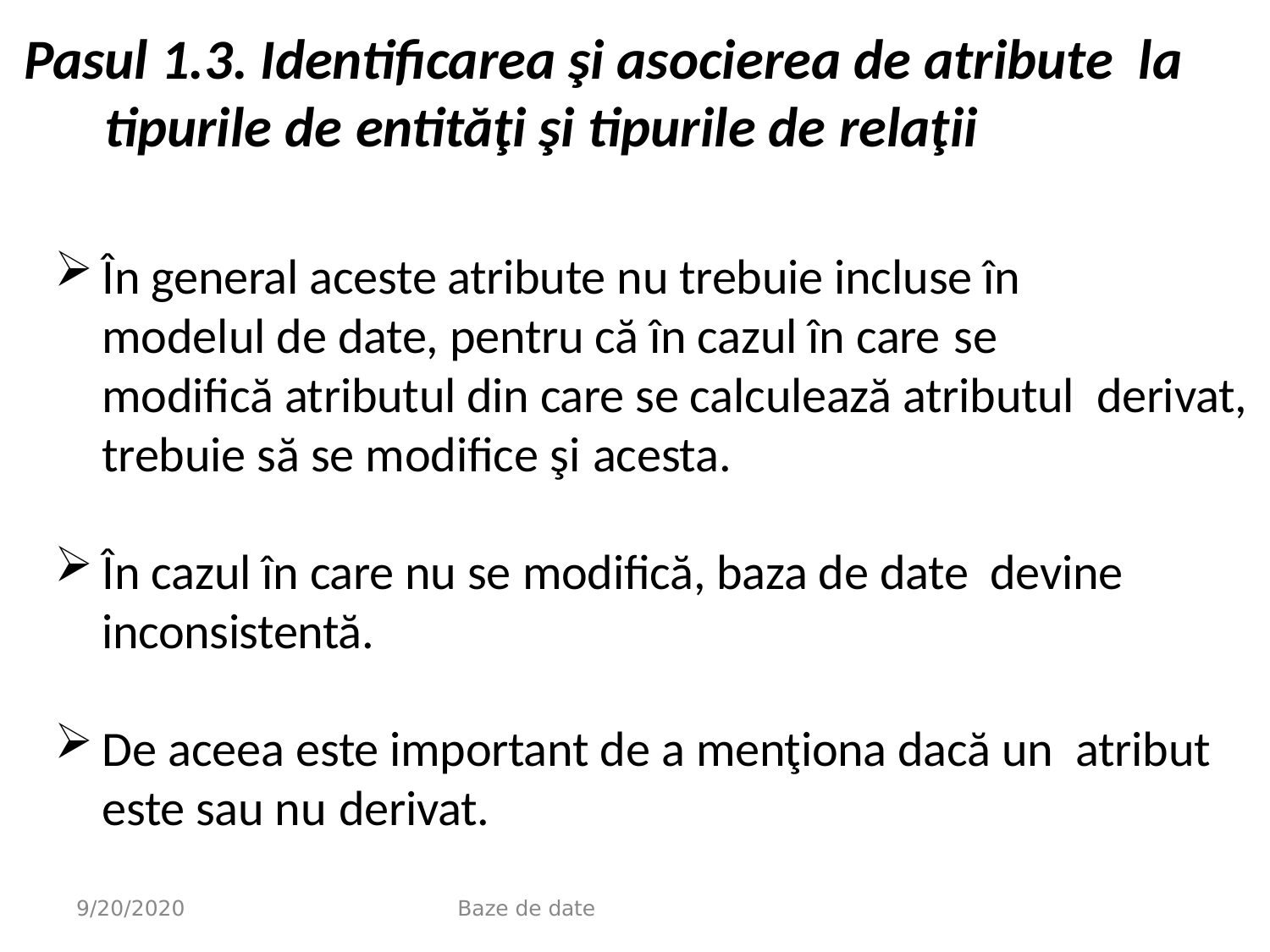

# Pasul 1.3. Identificarea şi asocierea de atribute  la tipurile de entităţi şi tipurile de relaţii
În general aceste atribute nu trebuie incluse în  modelul de date, pentru că în cazul în care se
modifică atributul din care se calculează atributul  derivat, trebuie să se modifice şi acesta.

În cazul în care nu se modifică, baza de date  devine inconsistentă.

De aceea este important de a menţiona dacă un  atribut este sau nu derivat.
9/20/2020
Baze de date